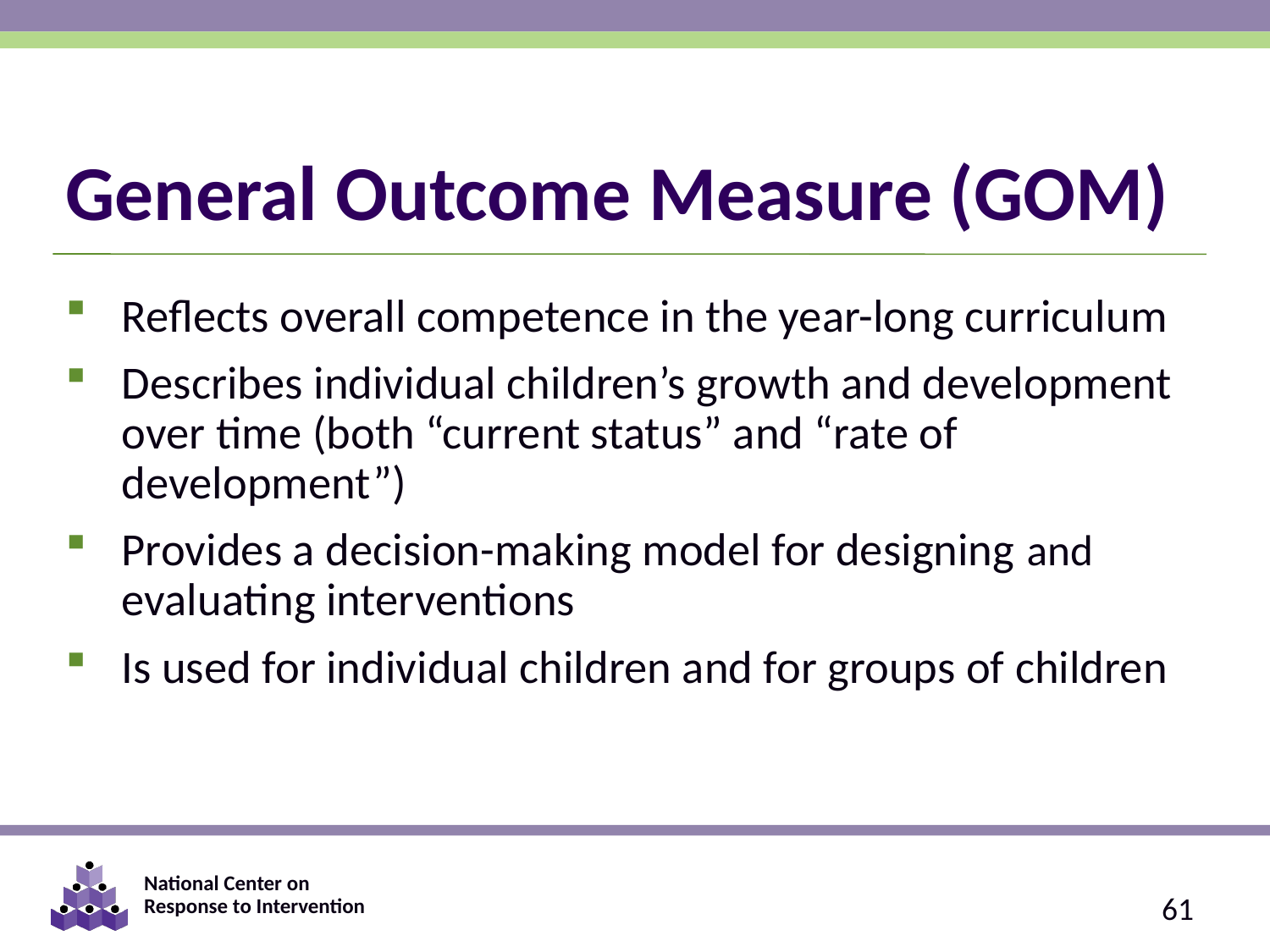

# General Outcome Measure (GOM)
Reflects overall competence in the year-long curriculum
Describes individual children’s growth and development over time (both “current status” and “rate of development”)
Provides a decision-making model for designing and evaluating interventions
Is used for individual children and for groups of children

61